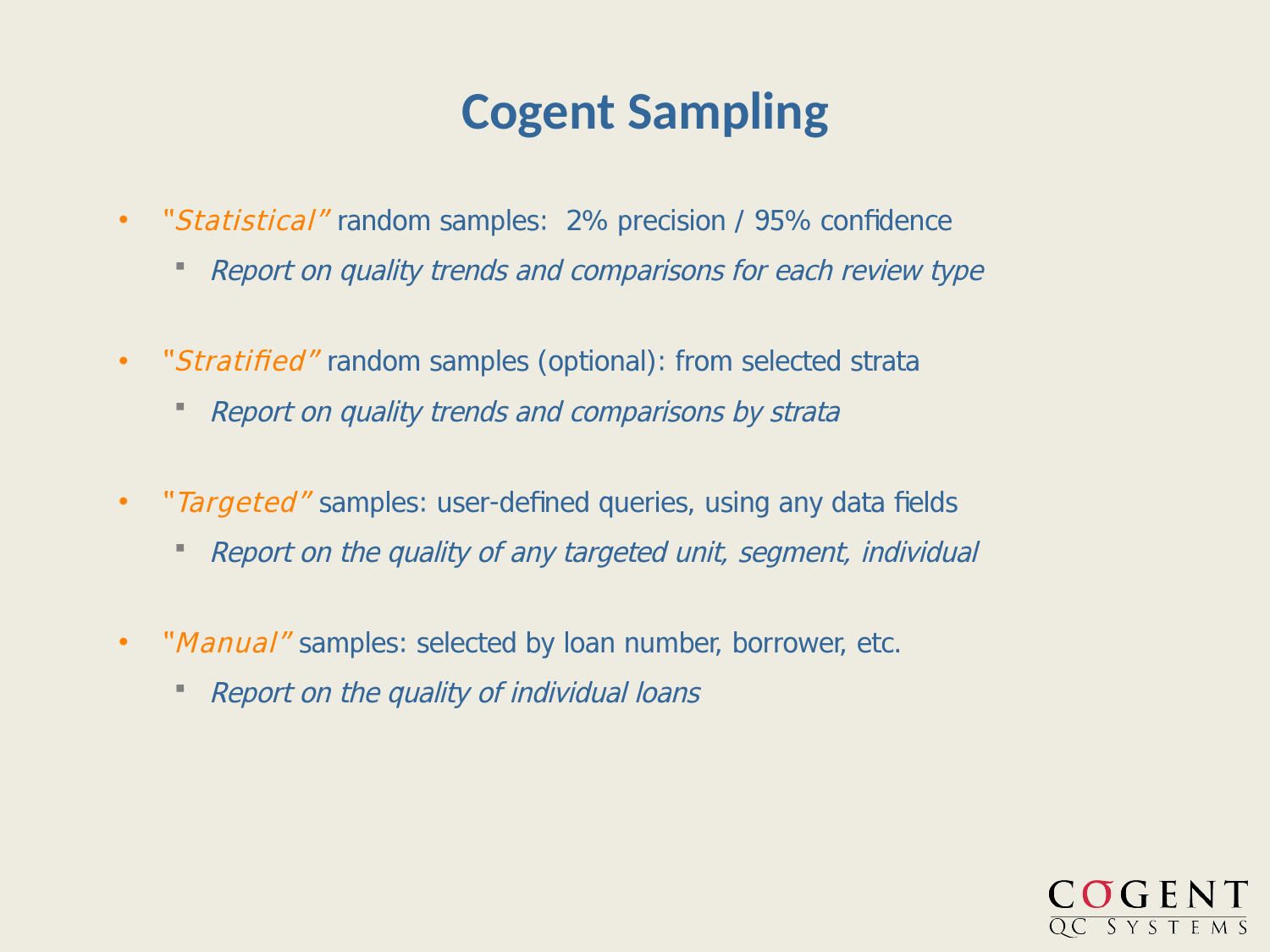

# Cogent Sampling
“Statistical” random samples:  2% precision / 95% confidence
Report on quality trends and comparisons for each review type

“Stratified” random samples (optional): from selected strata
Report on quality trends and comparisons by strata

“Targeted” samples: user-defined queries, using any data fields
Report on the quality of any targeted unit, segment, individual

“Manual” samples: selected by loan number, borrower, etc.
Report on the quality of individual loans